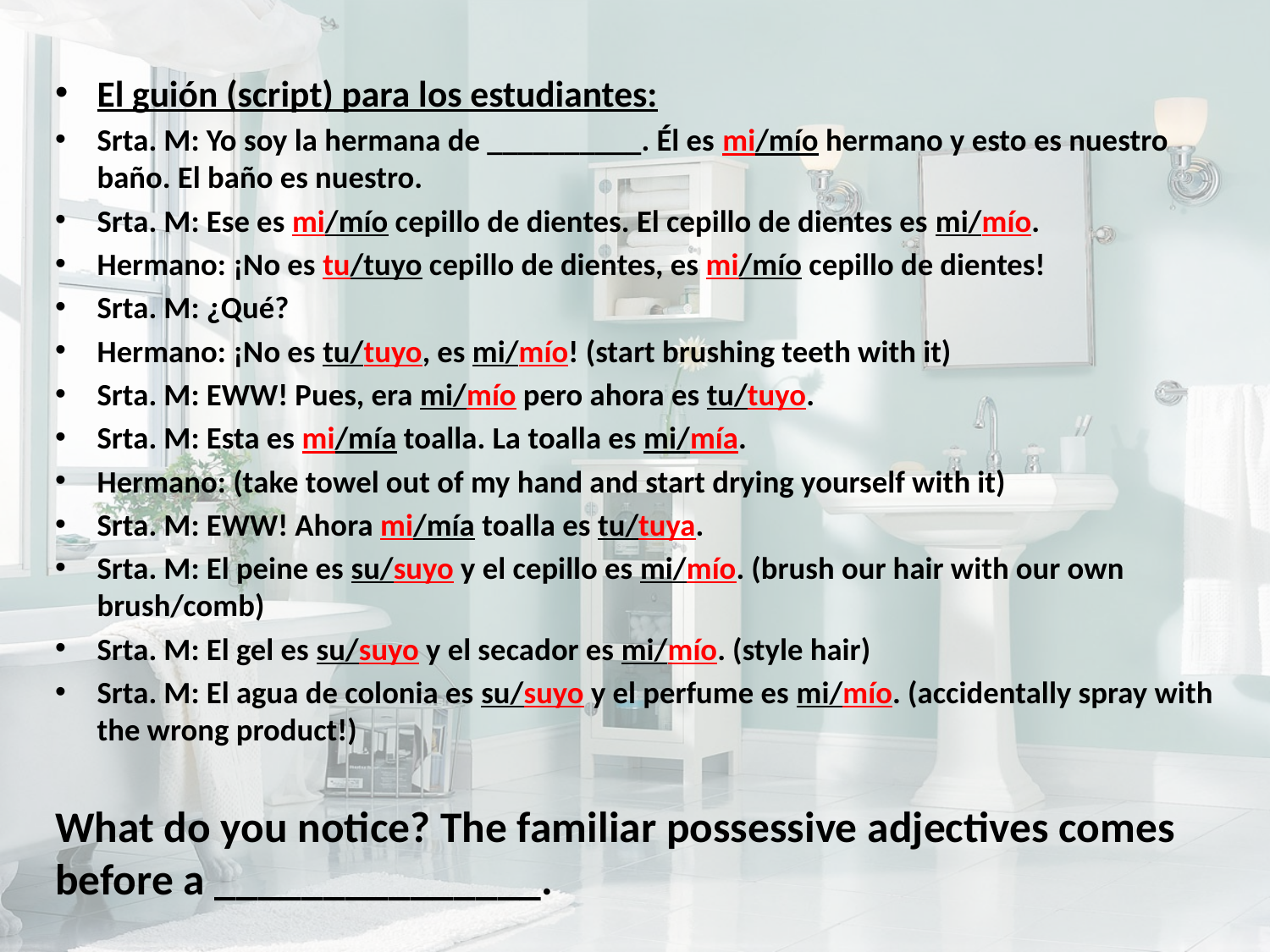

El guión (script) para los estudiantes:
Srta. M: Yo soy la hermana de __________. Él es mi/mío hermano y esto es nuestro baño. El baño es nuestro.
Srta. M: Ese es mi/mío cepillo de dientes. El cepillo de dientes es mi/mío.
Hermano: ¡No es tu/tuyo cepillo de dientes, es mi/mío cepillo de dientes!
Srta. M: ¿Qué?
Hermano: ¡No es tu/tuyo, es mi/mío! (start brushing teeth with it)
Srta. M: EWW! Pues, era mi/mío pero ahora es tu/tuyo.
Srta. M: Esta es mi/mía toalla. La toalla es mi/mía.
Hermano: (take towel out of my hand and start drying yourself with it)
Srta. M: EWW! Ahora mi/mía toalla es tu/tuya.
Srta. M: El peine es su/suyo y el cepillo es mi/mío. (brush our hair with our own brush/comb)
Srta. M: El gel es su/suyo y el secador es mi/mío. (style hair)
Srta. M: El agua de colonia es su/suyo y el perfume es mi/mío. (accidentally spray with the wrong product!)

What do you notice? The familiar possessive adjectives comes before a _______________.